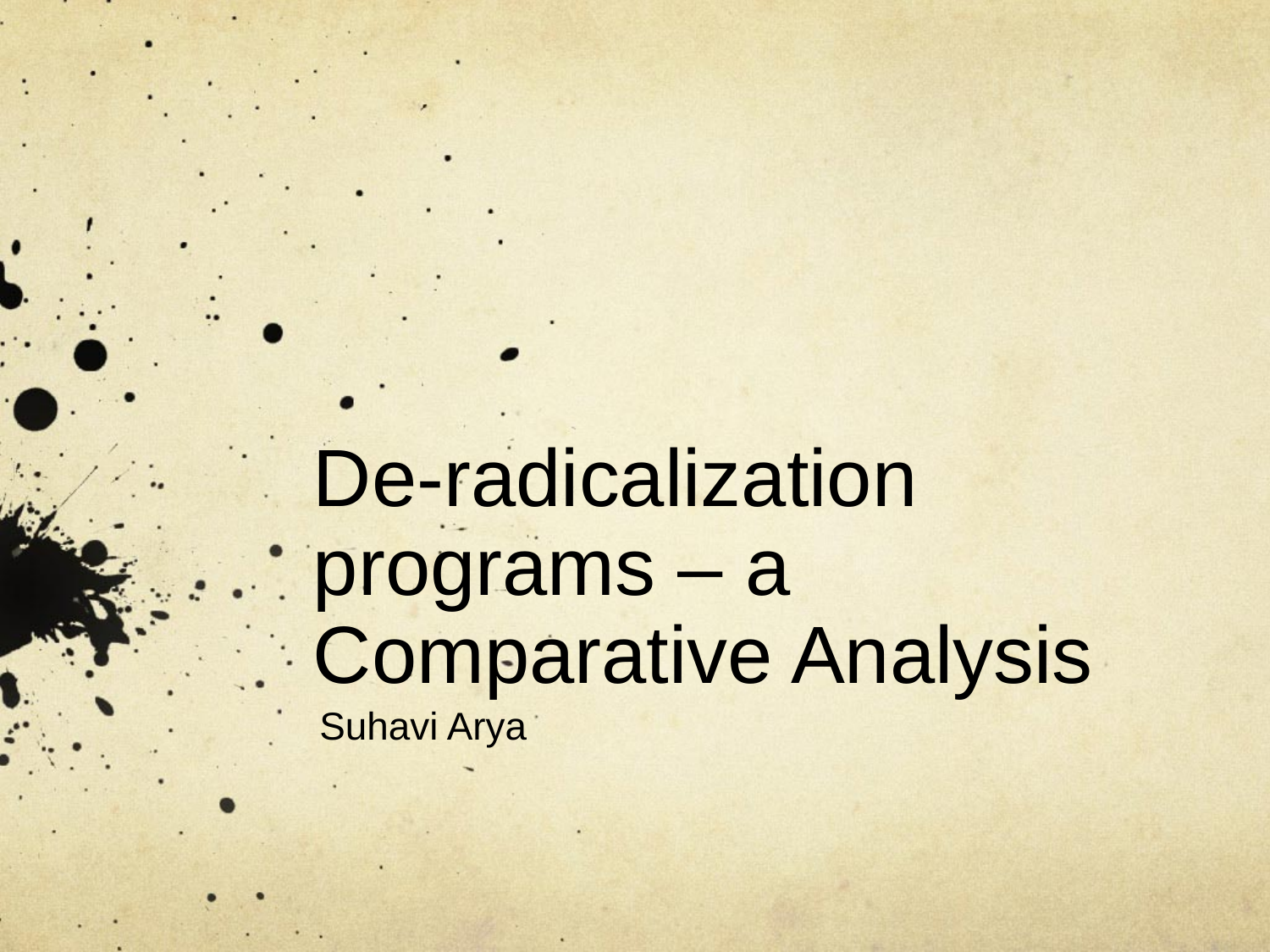

# De-radicalization programs – a Comparative Analysis
Suhavi Arya